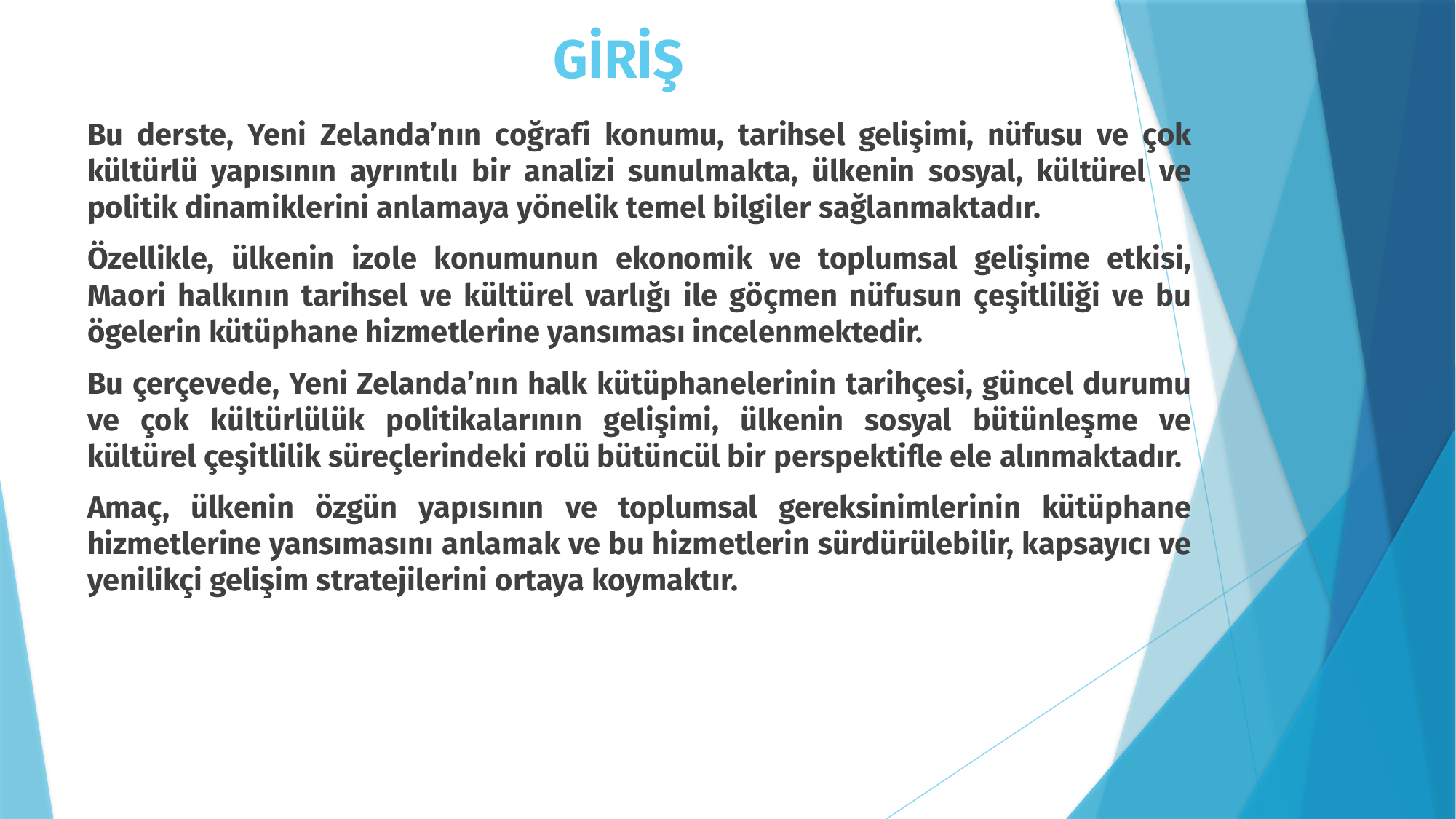

# GİRİŞ
Bu derste, Yeni Zelanda’nın coğrafi konumu, tarihsel gelişimi, nüfusu ve çok kültürlü yapısının ayrıntılı bir analizi sunulmakta, ülkenin sosyal, kültürel ve politik dinamiklerini anlamaya yönelik temel bilgiler sağlanmaktadır.
Özellikle, ülkenin izole konumunun ekonomik ve toplumsal gelişime etkisi, Maori halkının tarihsel ve kültürel varlığı ile göçmen nüfusun çeşitliliği ve bu ögelerin kütüphane hizmetlerine yansıması incelenmektedir.
Bu çerçevede, Yeni Zelanda’nın halk kütüphanelerinin tarihçesi, güncel durumu ve çok kültürlülük politikalarının gelişimi, ülkenin sosyal bütünleşme ve kültürel çeşitlilik süreçlerindeki rolü bütüncül bir perspektifle ele alınmaktadır.
Amaç, ülkenin özgün yapısının ve toplumsal gereksinimlerinin kütüphane hizmetlerine yansımasını anlamak ve bu hizmetlerin sürdürülebilir, kapsayıcı ve yenilikçi gelişim stratejilerini ortaya koymaktır.